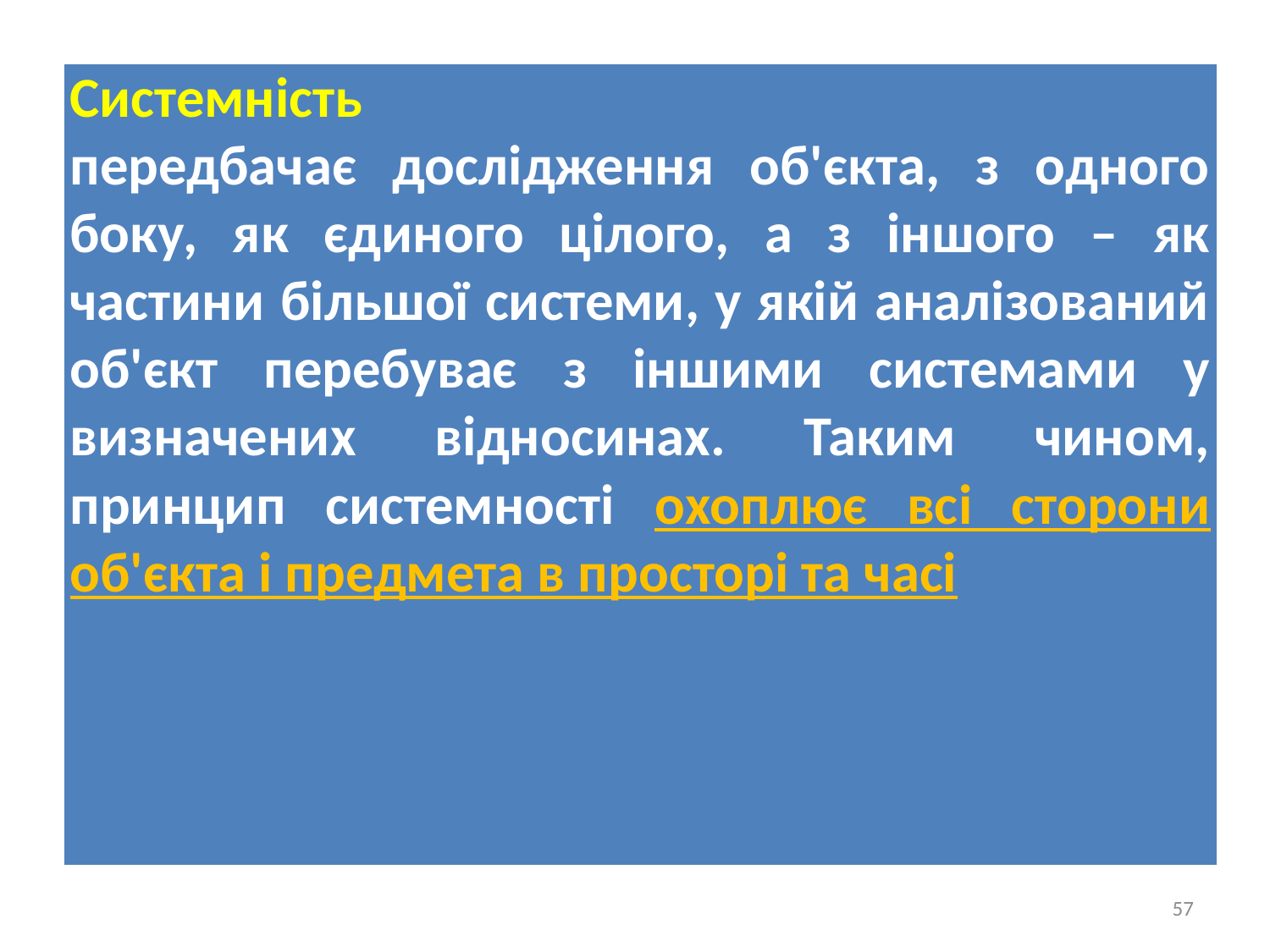

| Системність передбачає дослідження об'єкта, з одного боку, як єдиного цілого, а з іншого – як частини більшої системи, у якій аналізований об'єкт перебуває з іншими системами у визначених відносинах. Таким чином, принцип системності охоплює всі сторони об'єкта і предмета в просторі та часі |
| --- |
57